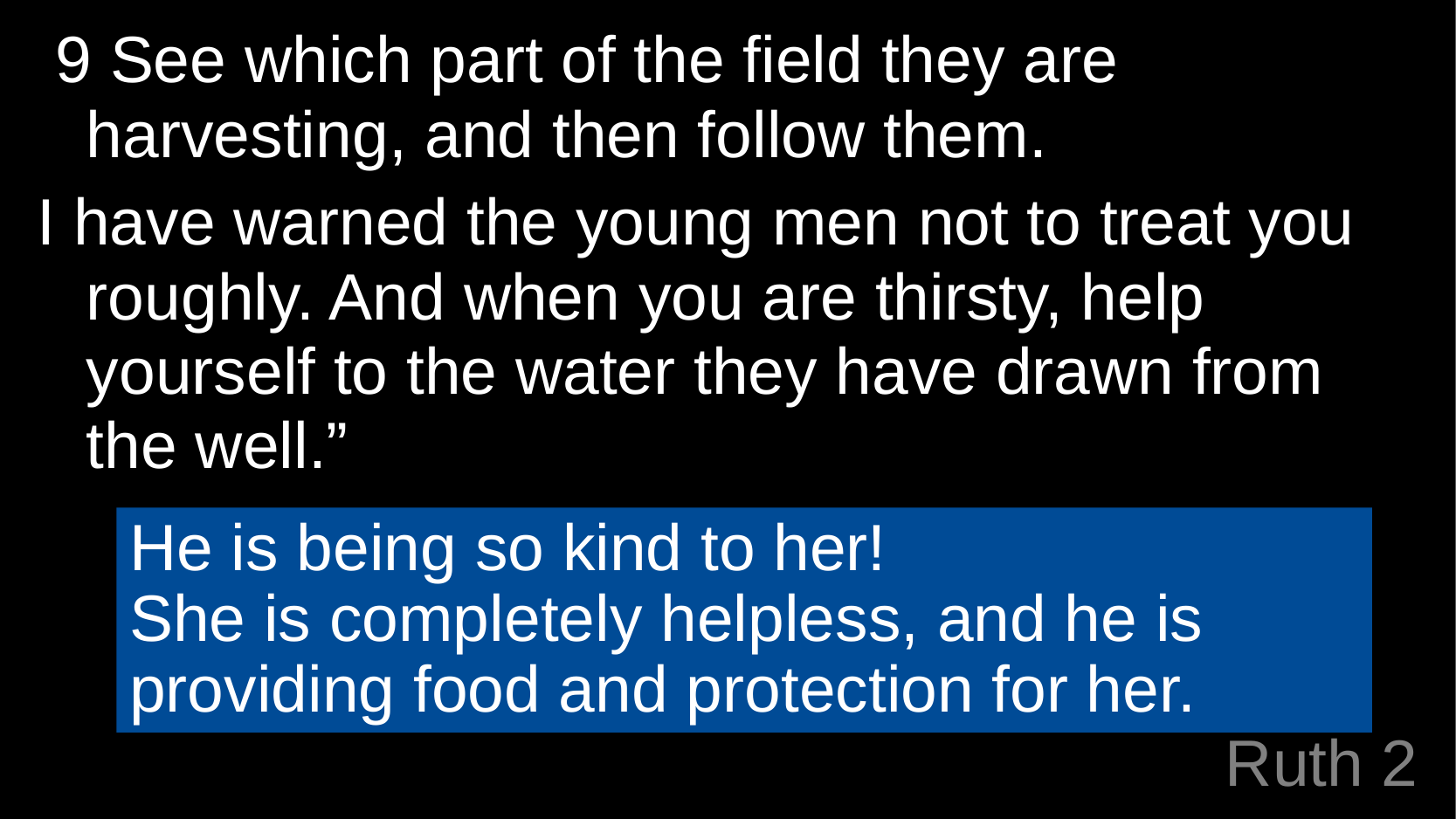

9 See which part of the field they are harvesting, and then follow them.
I have warned the young men not to treat you roughly. And when you are thirsty, help yourself to the water they have drawn from the well.”

He is being so kind to her!
She is completely helpless, and he is providing food and protection for her.
# Ruth 2